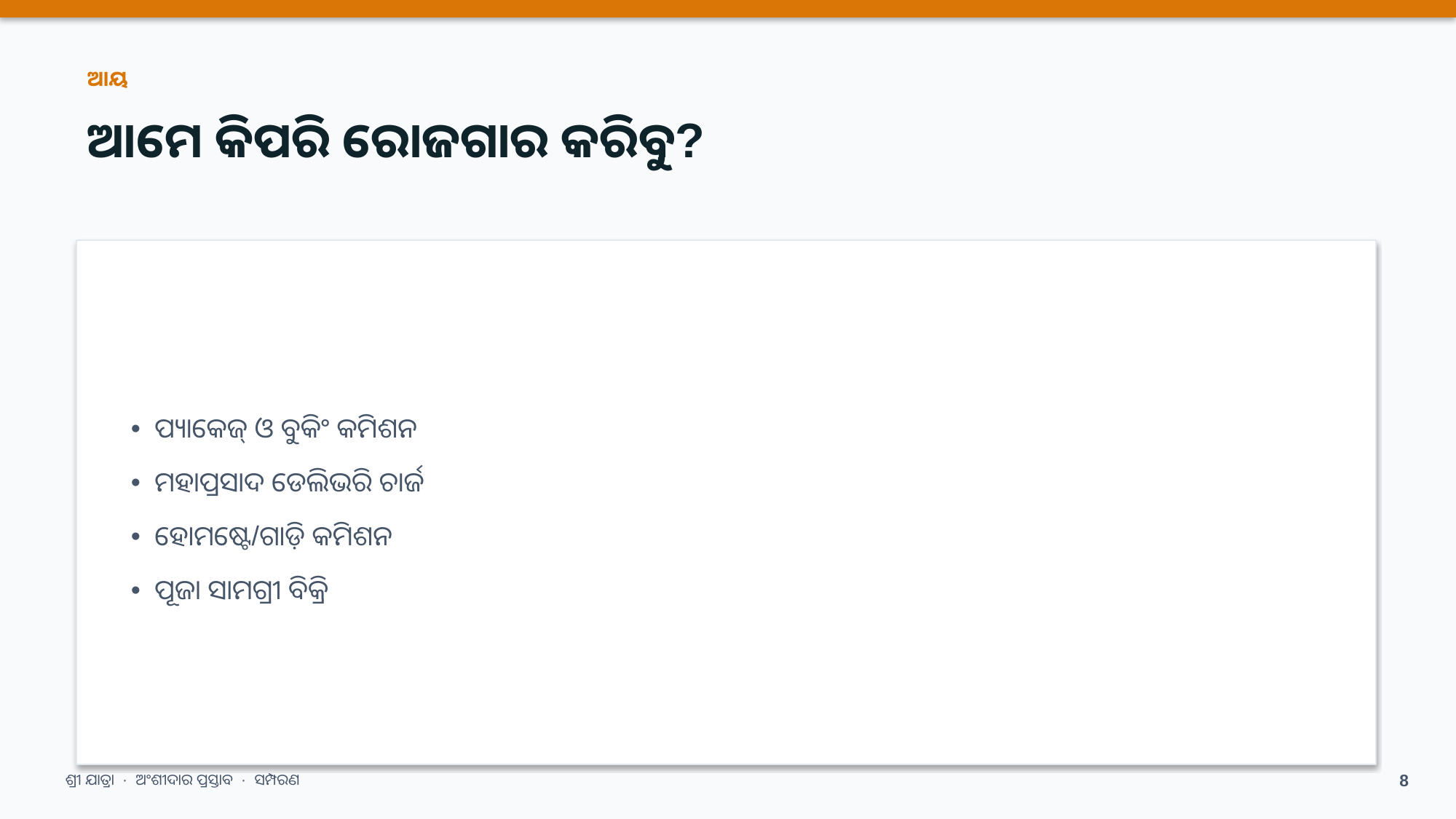

ଆୟ
ଆମେ କିପରି ରୋଜଗାର କରିବୁ?

•  ପ୍ୟାକେଜ୍ ଓ ବୁକିଂ କମିଶନ
•  ମହାପ୍ରସାଦ ଡେଲିଭରି ଚାର୍ଜ
•  ହୋମଷ୍ଟେ/ଗାଡ଼ି କମିଶନ
•  ପୂଜା ସାମଗ୍ରୀ ବିକ୍ରି
ଶ୍ରୀ ଯାତ୍ରା  ·  ଅଂଶୀଦାର ପ୍ରସ୍ତାବ  ·  ସମ୍ପରଣ
8